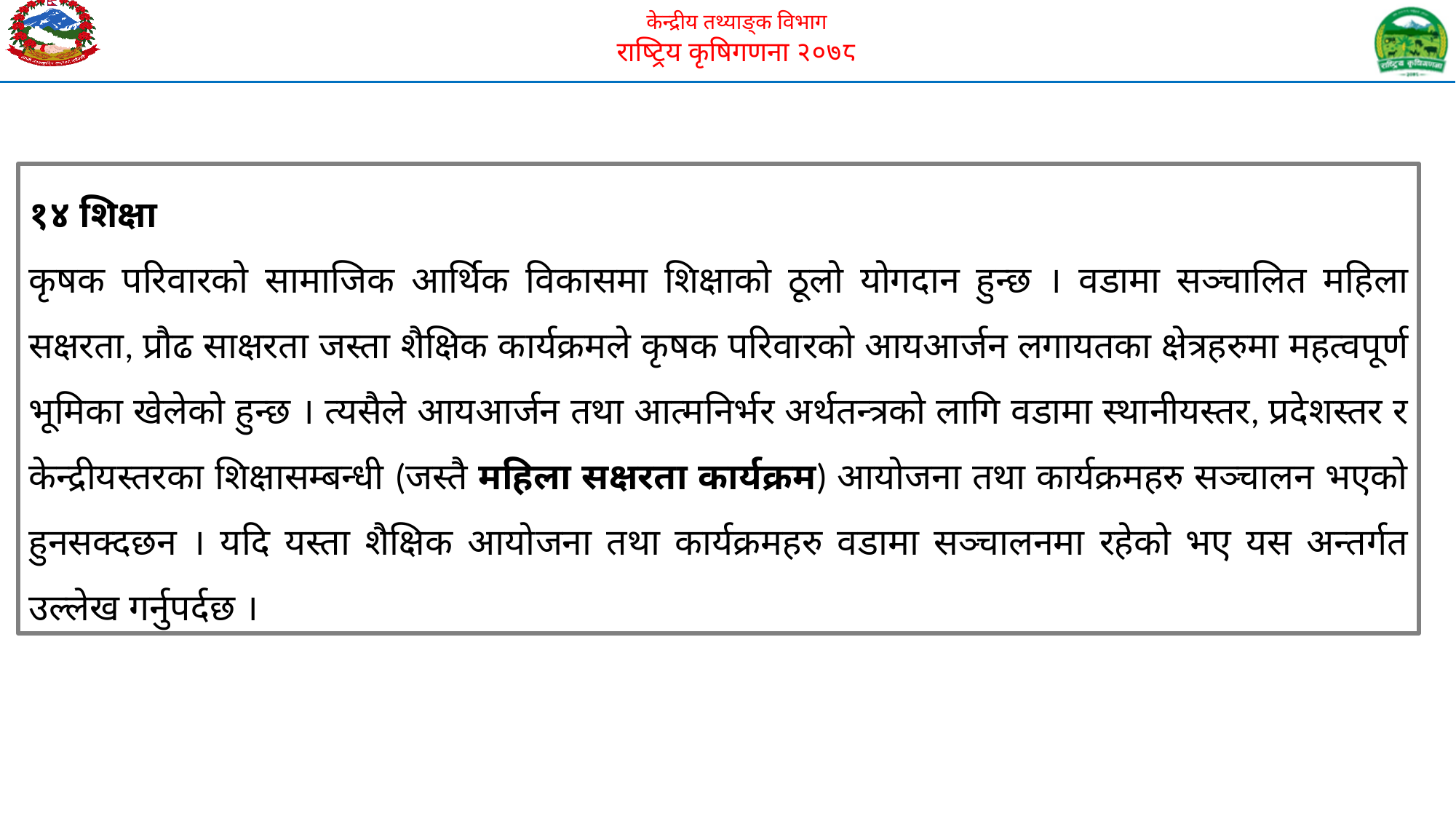

१४ शिक्षा
कृषक परिवारको सामाजिक आर्थिक विकासमा शिक्षाको ठूलो योगदान हुन्छ । वडामा सञ्चालित महिला सक्षरता, प्रौढ साक्षरता जस्ता शैक्षिक कार्यक्रमले कृषक परिवारको आयआर्जन लगायतका क्षेत्रहरुमा महत्वपूर्ण भूमिका खेलेको हुन्छ । त्यसैले आयआर्जन तथा आत्मनिर्भर अर्थतन्त्रको लागि वडामा स्थानीयस्तर, प्रदेशस्तर र केन्द्रीयस्तरका शिक्षासम्बन्धी (जस्तै महिला सक्षरता कार्यक्रम) आयोजना तथा कार्यक्रमहरु सञ्चालन भएको हुनसक्दछन । यदि यस्ता शैक्षिक आयोजना तथा कार्यक्रमहरु वडामा सञ्चालनमा रहेको भए यस अन्तर्गत उल्लेख गर्नुपर्दछ ।